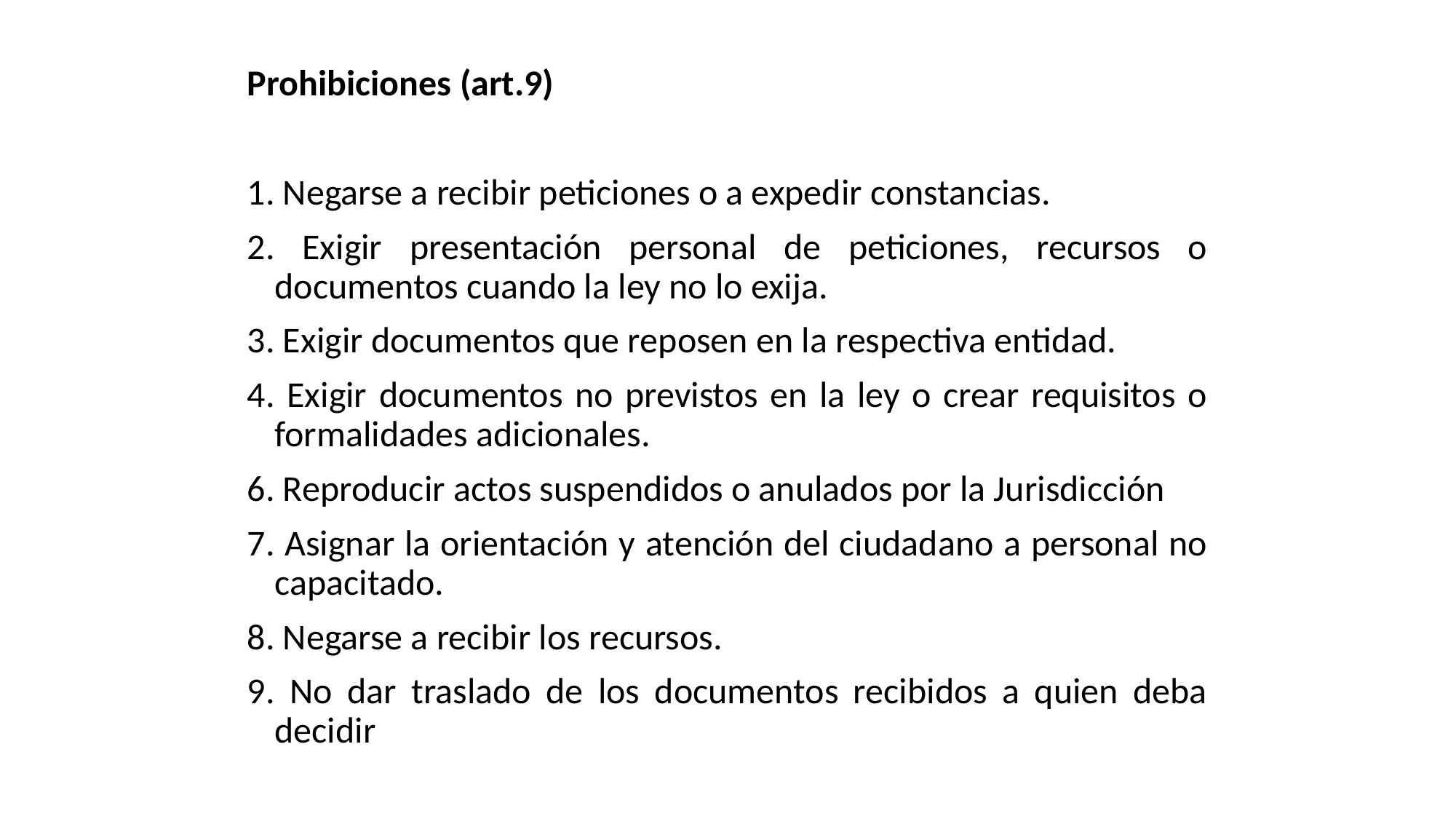

Prohibiciones (art.9)

1. Negarse a recibir peticiones o a expedir constancias.
2. Exigir presentación personal de peticiones, recursos o documentos cuando la ley no lo exija.
3. Exigir documentos que reposen en la respectiva entidad.
4. Exigir documentos no previstos en la ley o crear requisitos o formalidades adicionales.
6. Reproducir actos suspendidos o anulados por la Jurisdicción
7. Asignar la orientación y atención del ciudadano a personal no capacitado.
8. Negarse a recibir los recursos.
9. No dar traslado de los documentos recibidos a quien deba decidir